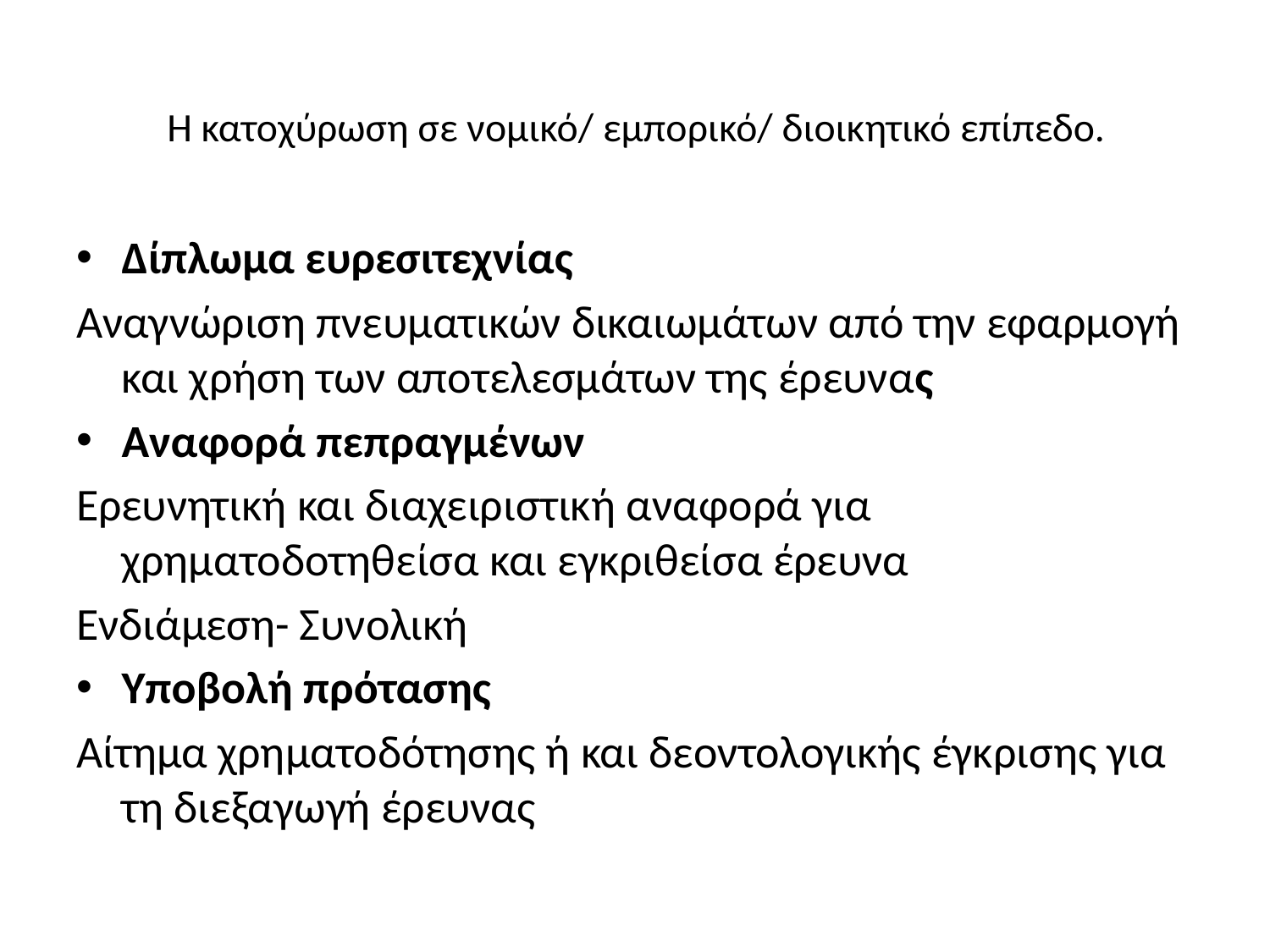

# Η κατοχύρωση σε νομικό/ εμπορικό/ διοικητικό επίπεδο.
Δίπλωμα ευρεσιτεχνίας
Αναγνώριση πνευματικών δικαιωμάτων από την εφαρμογή και χρήση των αποτελεσμάτων της έρευνας
Αναφορά πεπραγμένων
Ερευνητική και διαχειριστική αναφορά για χρηματοδοτηθείσα και εγκριθείσα έρευνα
Ενδιάμεση- Συνολική
Υποβολή πρότασης
Αίτημα χρηματοδότησης ή και δεοντολογικής έγκρισης για τη διεξαγωγή έρευνας